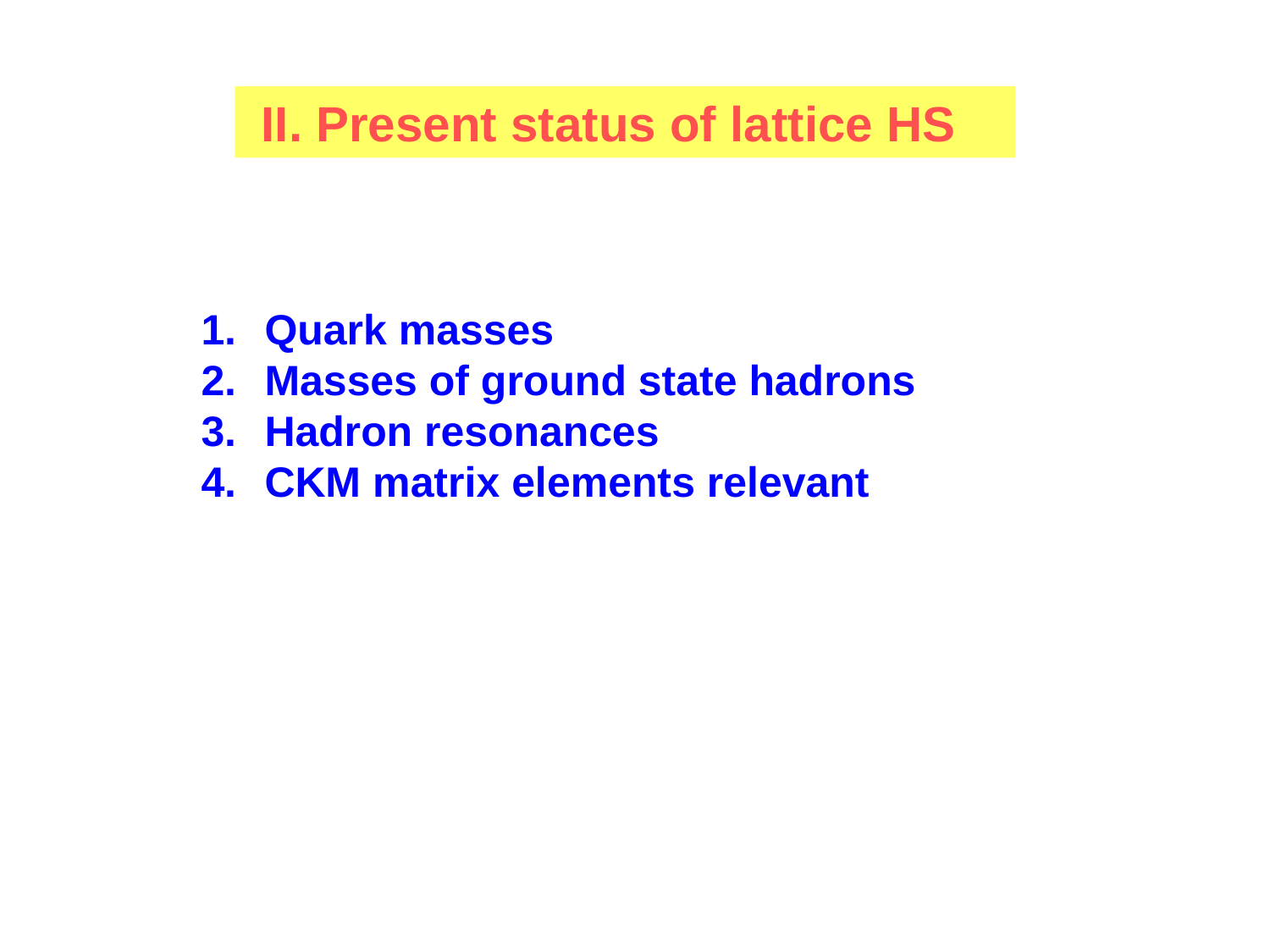

II. Present status of lattice HS
Quark masses
Masses of ground state hadrons
Hadron resonances
CKM matrix elements relevant